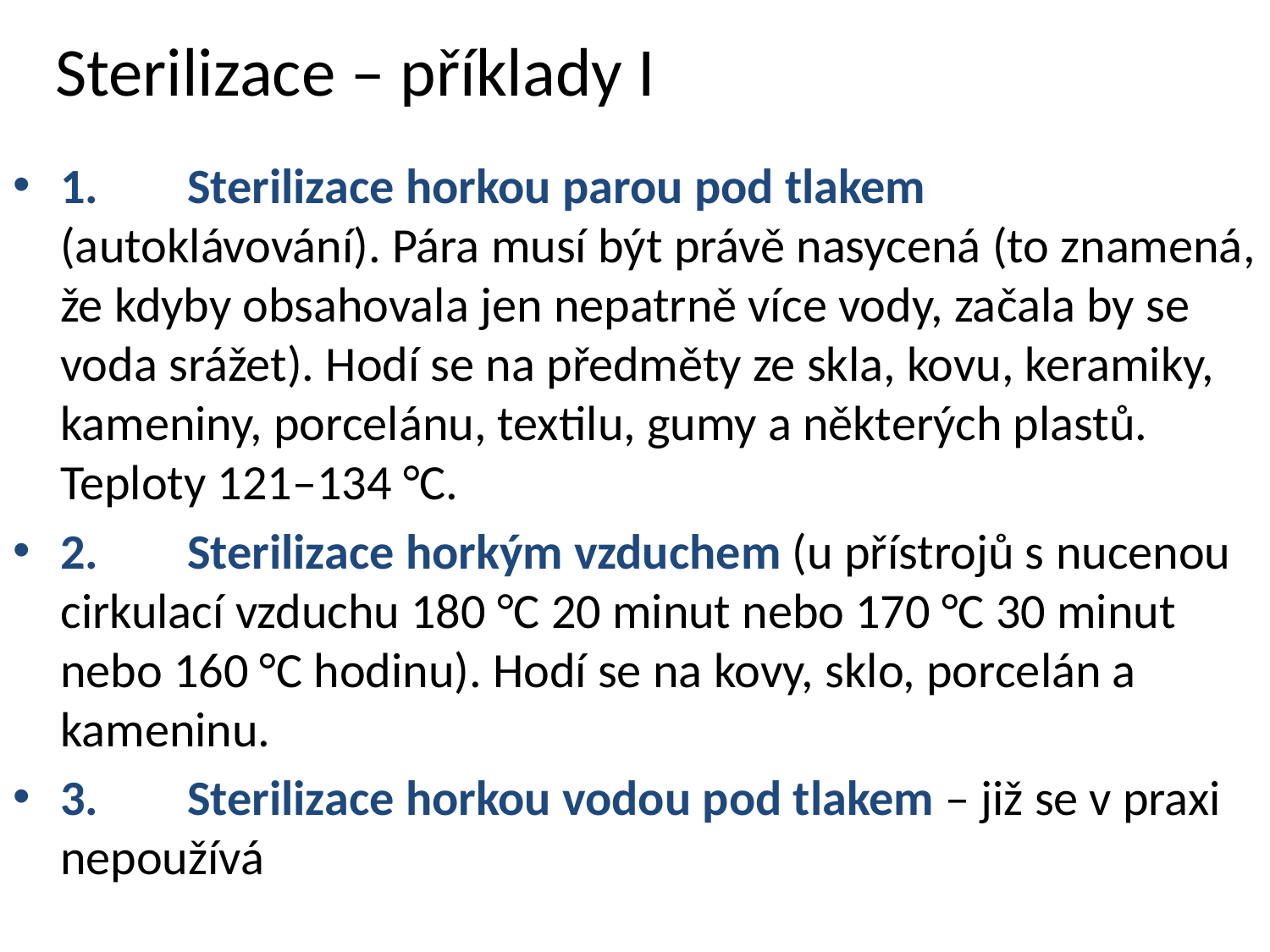

# Sterilizace – příklady I
1.	Sterilizace horkou parou pod tlakem (autoklávování). Pára musí být právě nasycená (to znamená, že kdyby obsahovala jen nepatrně více vody, začala by se voda srážet). Hodí se na předměty ze skla, kovu, keramiky, kameniny, porcelánu, textilu, gumy a některých plastů. Teploty 121–134 °C.
2.	Sterilizace horkým vzduchem (u přístrojů s nucenou cirkulací vzduchu 180 °C 20 minut nebo 170 °C 30 minut nebo 160 °C hodinu). Hodí se na kovy, sklo, porcelán a kameninu.
3.	Sterilizace horkou vodou pod tlakem – již se v praxi nepoužívá